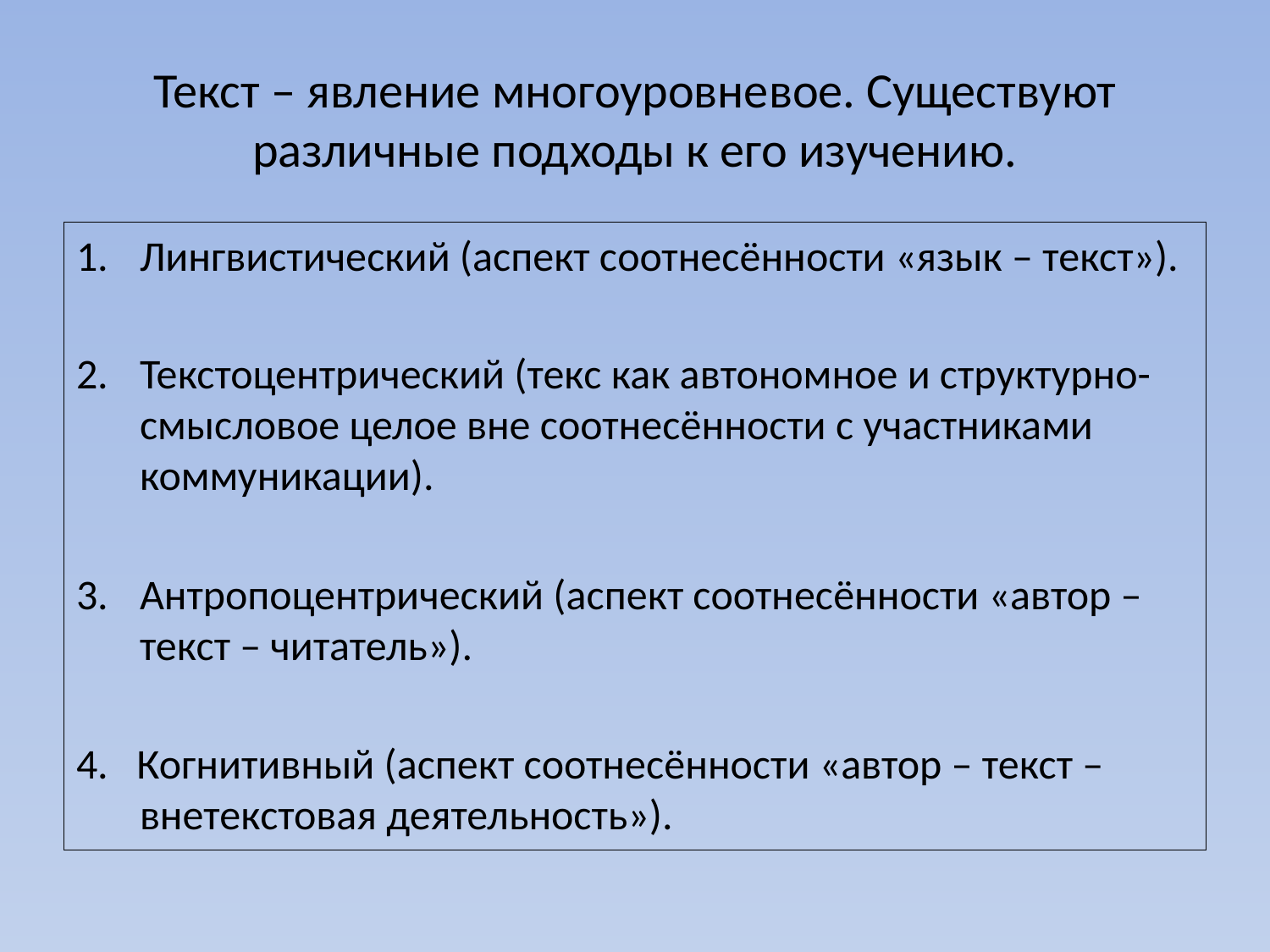

# Текст – явление многоуровневое. Существуют различные подходы к его изучению.
Лингвистический (аспект соотнесённости «язык – текст»).

Текстоцентрический (текс как автономное и структурно-смысловое целое вне соотнесённости с участниками коммуникации).

Антропоцентрический (аспект соотнесённости «автор – текст – читатель»).

4.   Когнитивный (аспект соотнесённости «автор – текст –внетекстовая деятельность»).